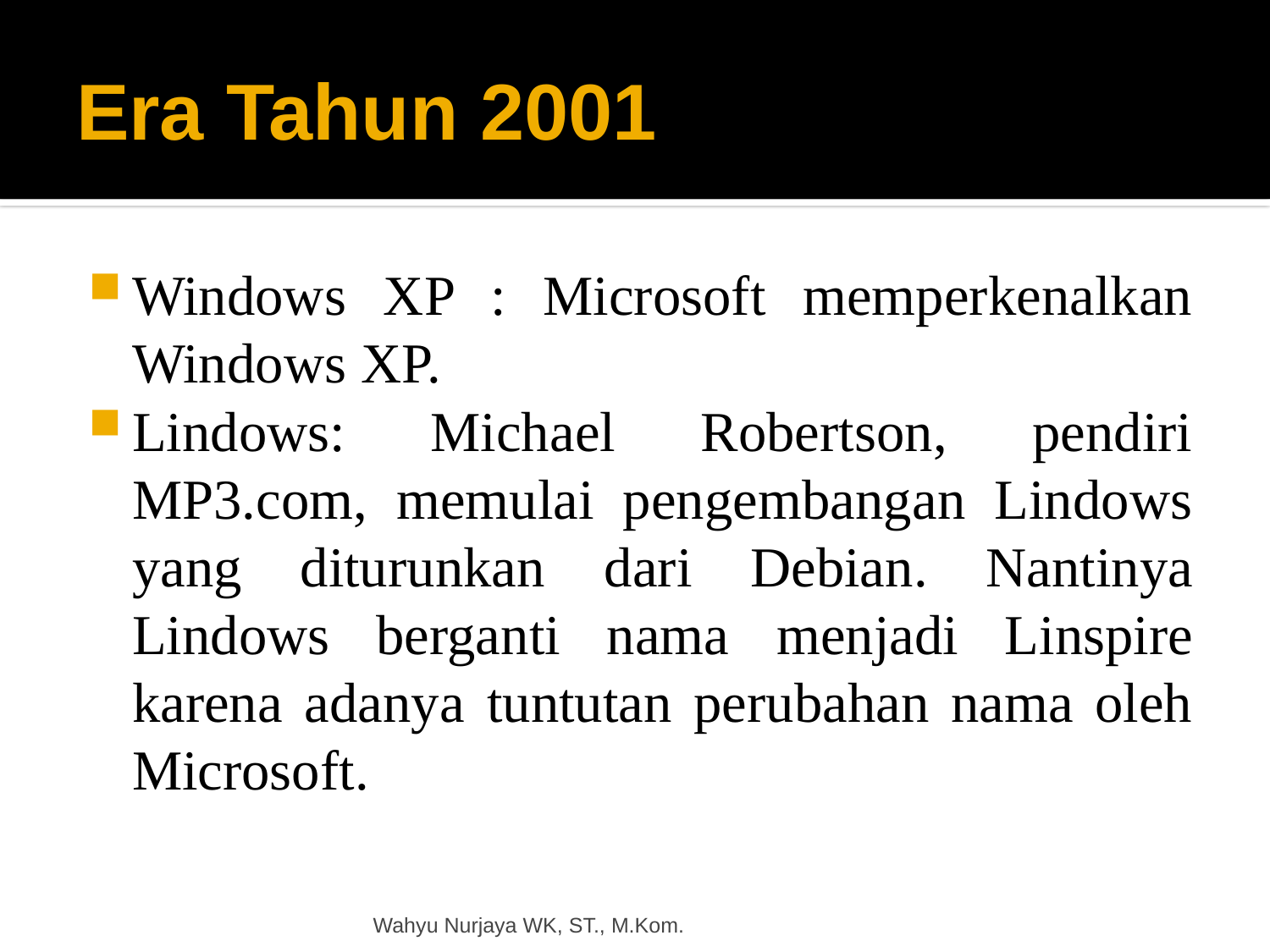

# Era Tahun 2001
Windows XP : Microsoft memperkenalkan Windows XP.
Lindows: Michael Robertson, pendiri MP3.com, memulai pengembangan Lindows yang diturunkan dari Debian. Nantinya Lindows berganti nama menjadi Linspire karena adanya tuntutan perubahan nama oleh Microsoft.
Wahyu Nurjaya WK, ST., M.Kom.